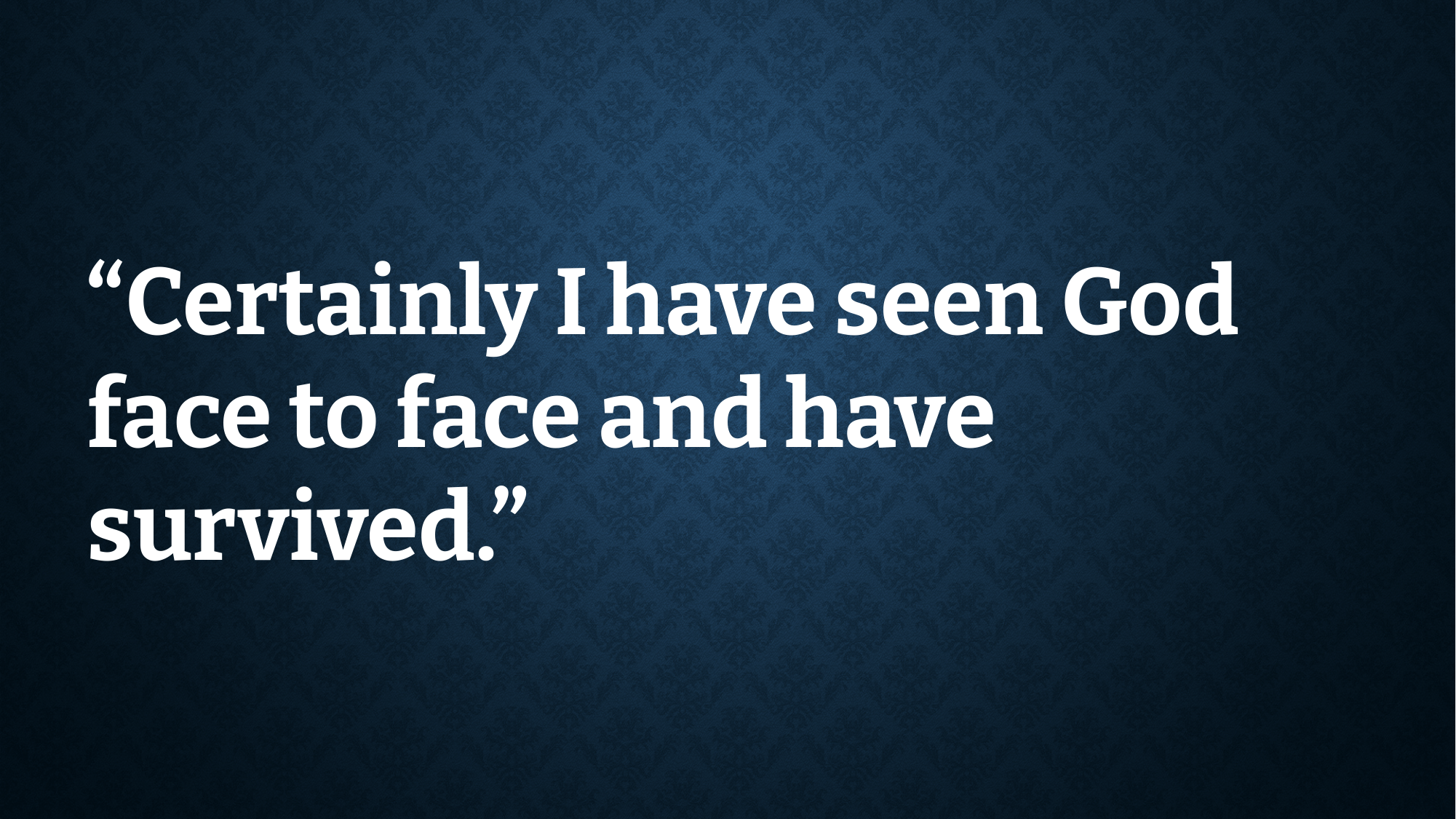

“Certainly I have seen God face to face and have survived.”